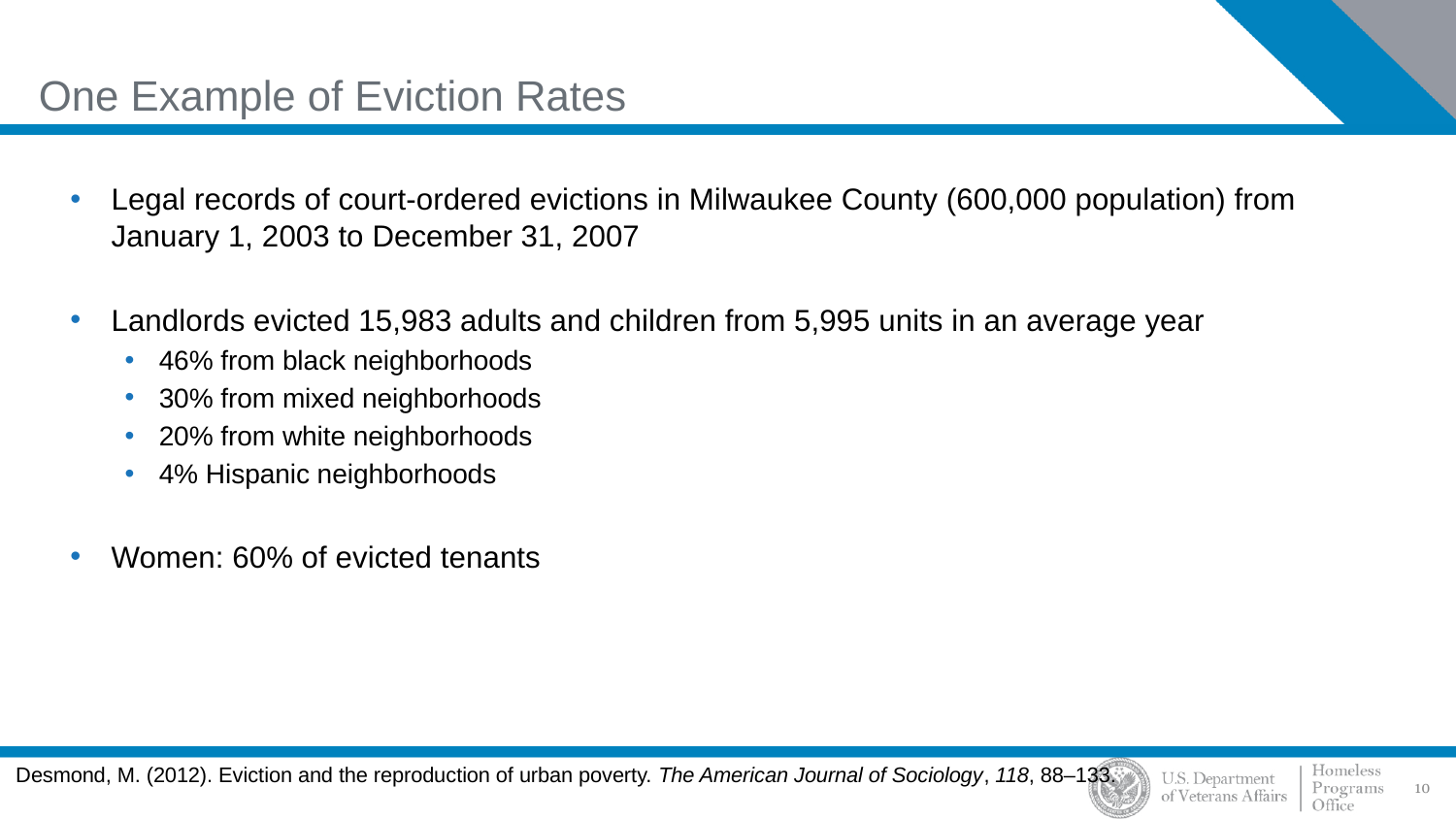

# One Example of Eviction Rates
Legal records of court-ordered evictions in Milwaukee County (600,000 population) from January 1, 2003 to December 31, 2007

Landlords evicted 15,983 adults and children from 5,995 units in an average year
46% from black neighborhoods
30% from mixed neighborhoods
20% from white neighborhoods
4% Hispanic neighborhoods

Women: 60% of evicted tenants

Desmond, M. (2012). Eviction and the reproduction of urban poverty. The American Journal of Sociology, 118, 88–133.
10